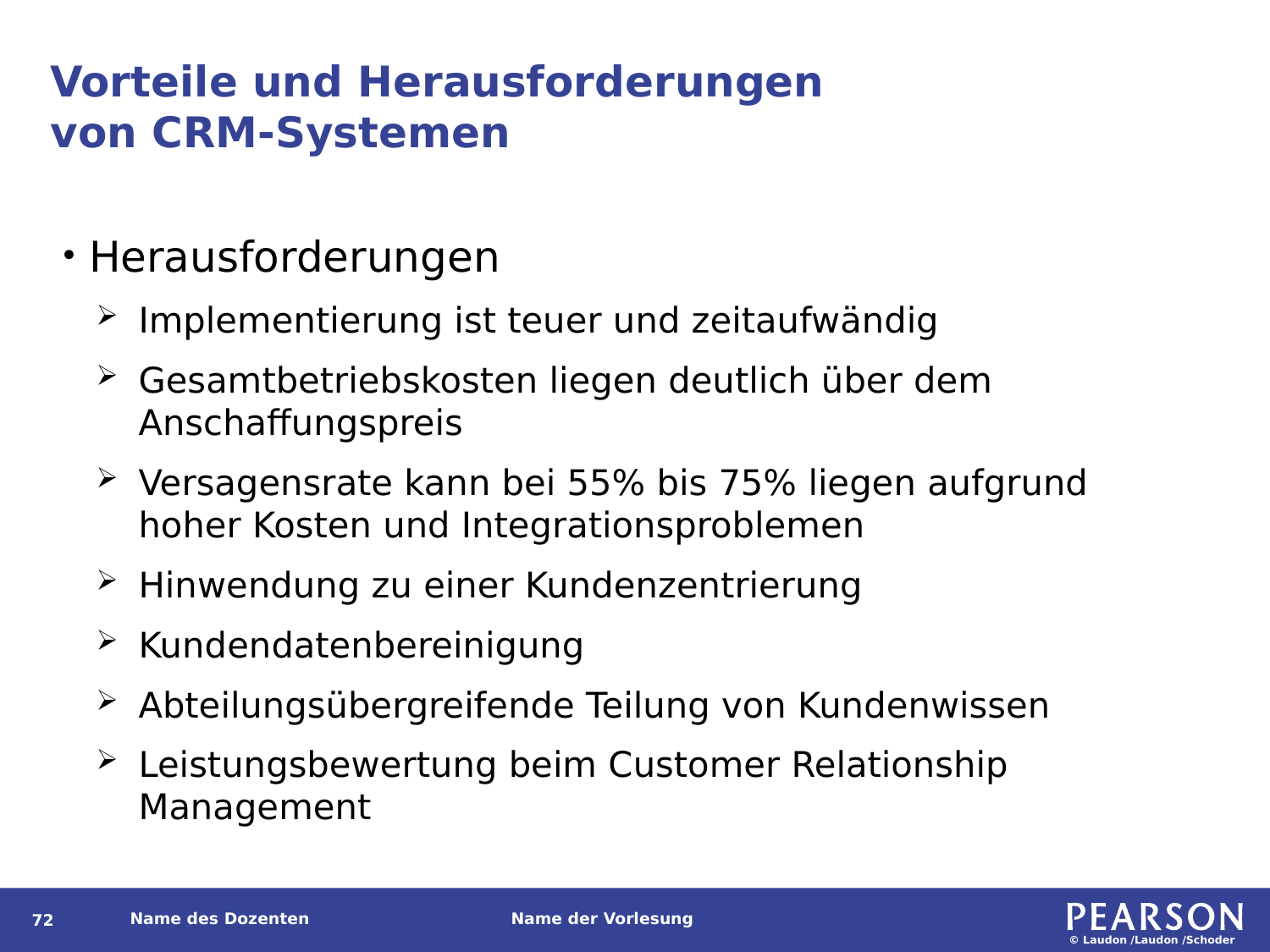

# Vorteile und Herausforderungen von CRM-Systemen

Herausforderungen
Implementierung ist teuer und zeitaufwändig
Gesamtbetriebskosten liegen deutlich über dem Anschaffungspreis
Versagensrate kann bei 55% bis 75% liegen aufgrund hoher Kosten und Integrationsproblemen
Hinwendung zu einer Kundenzentrierung
Kundendatenbereinigung
Abteilungsübergreifende Teilung von Kundenwissen
Leistungsbewertung beim Customer Relationship Management
72